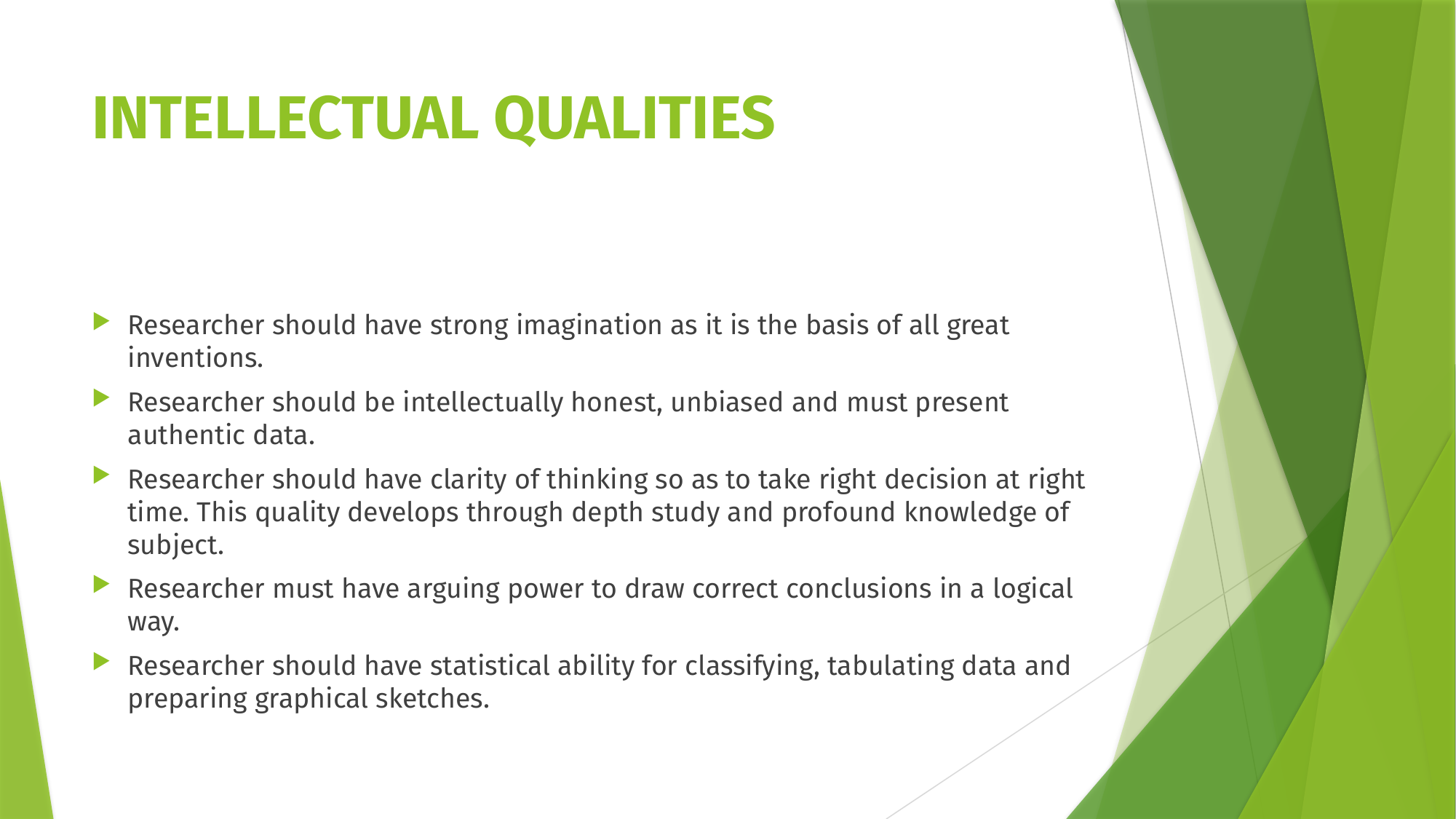

# INTELLECTUAL QUALITIES

Researcher should have strong imagination as it is the basis of all great inventions.
Researcher should be intellectually honest, unbiased and must present authentic data.
Researcher should have clarity of thinking so as to take right decision at right time. This quality develops through depth study and profound knowledge of subject.
Researcher must have arguing power to draw correct conclusions in a logical way.
Researcher should have statistical ability for classifying, tabulating data and preparing graphical sketches.